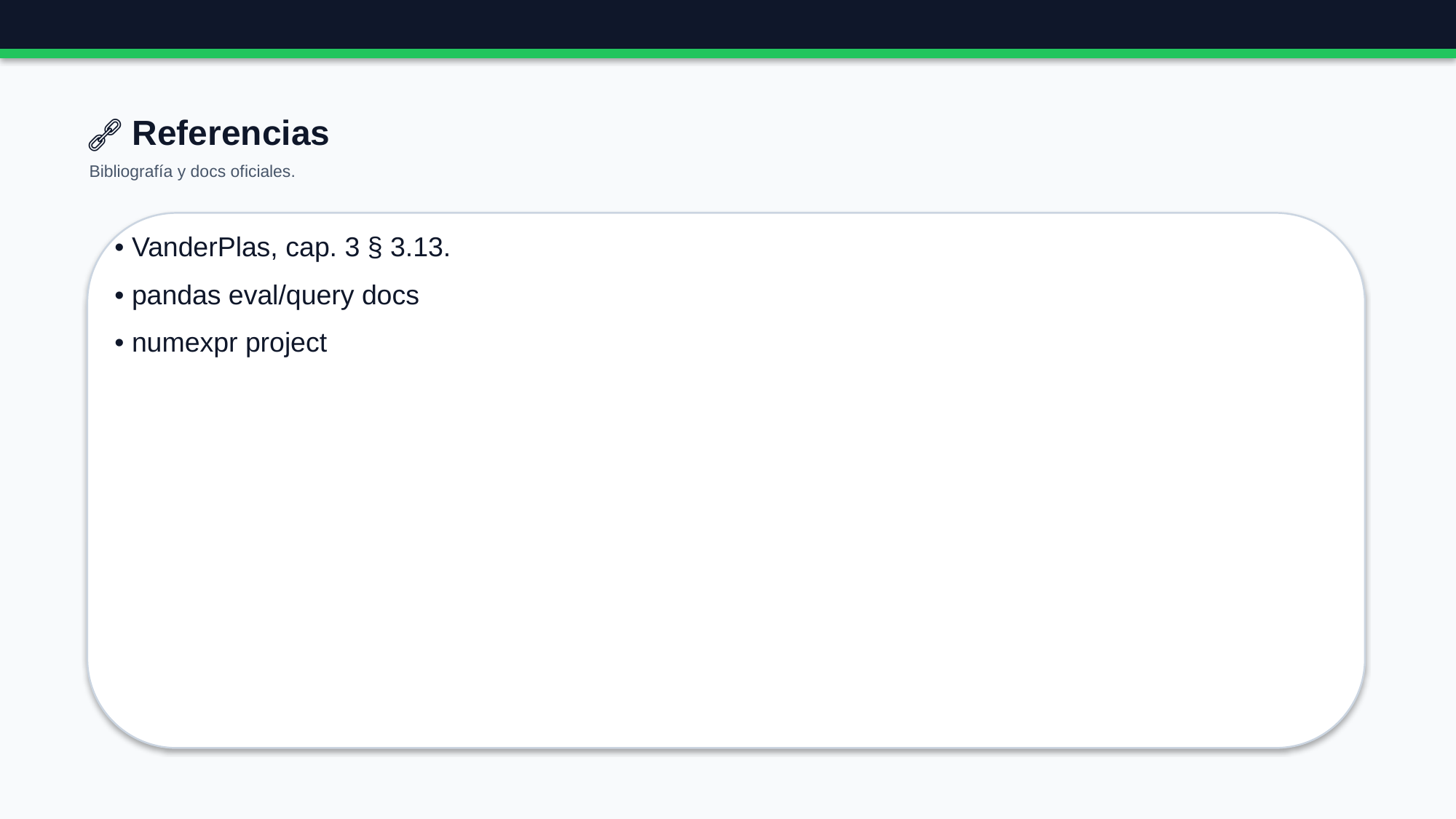

🔗 Referencias
Bibliografía y docs oficiales.

• VanderPlas, cap. 3 § 3.13.
• pandas eval/query docs
• numexpr project